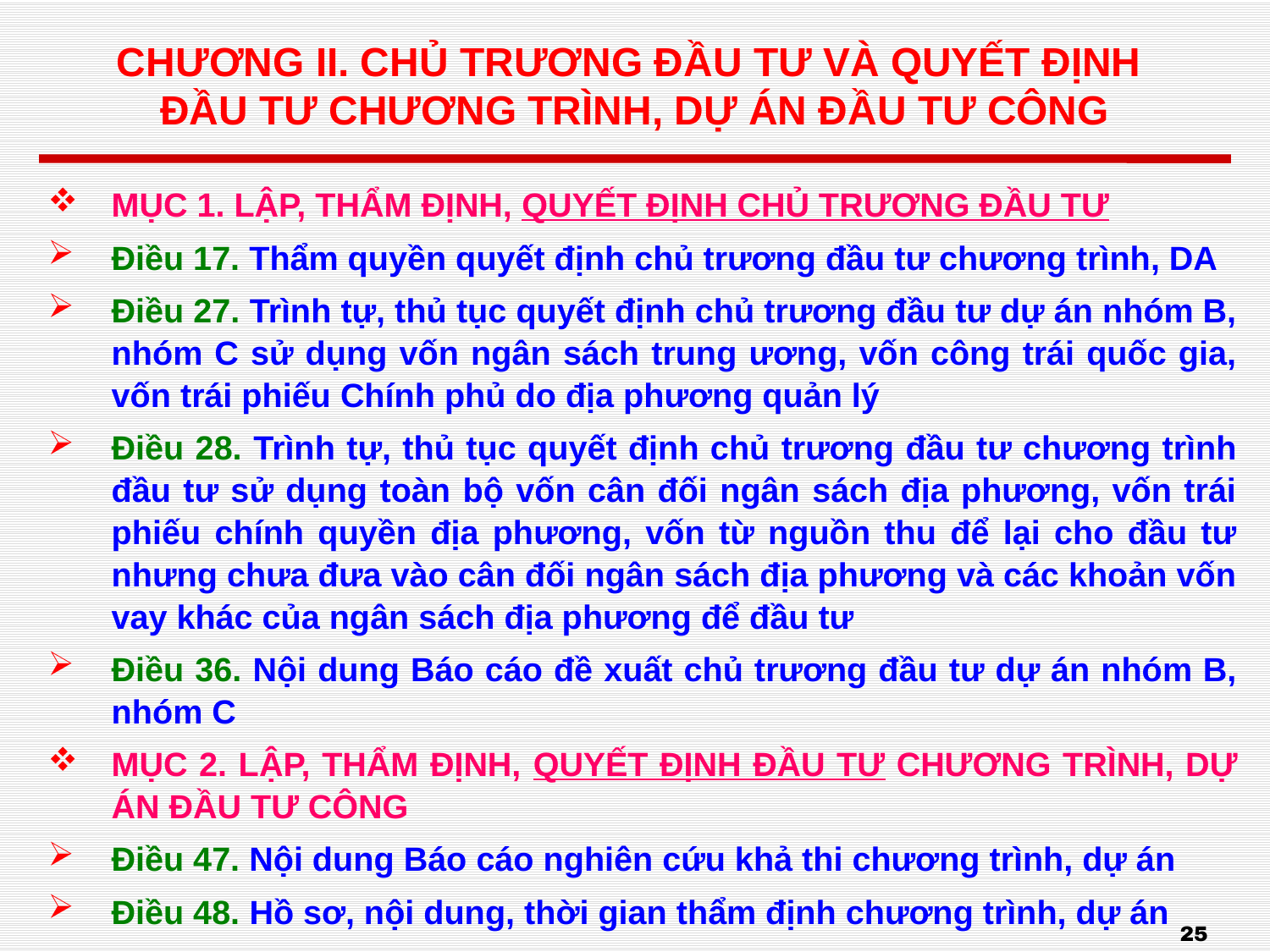

# CHƯƠNG II. CHỦ TRƯƠNG ĐẦU TƯ VÀ QUYẾT ĐỊNH ĐẦU TƯ CHƯƠNG TRÌNH, DỰ ÁN ĐẦU TƯ CÔNG
MỤC 1. LẬP, THẨM ĐỊNH, QUYẾT ĐỊNH CHỦ TRƯƠNG ĐẦU TƯ
Điều 17. Thẩm quyền quyết định chủ trương đầu tư chương trình, DA
Điều 27. Trình tự, thủ tục quyết định chủ trương đầu tư dự án nhóm B, nhóm C sử dụng vốn ngân sách trung ương, vốn công trái quốc gia, vốn trái phiếu Chính phủ do địa phương quản lý
Điều 28. Trình tự, thủ tục quyết định chủ trương đầu tư chương trình đầu tư sử dụng toàn bộ vốn cân đối ngân sách địa phương, vốn trái phiếu chính quyền địa phương, vốn từ nguồn thu để lại cho đầu tư nhưng chưa đưa vào cân đối ngân sách địa phương và các khoản vốn vay khác của ngân sách địa phương để đầu tư
Điều 36. Nội dung Báo cáo đề xuất chủ trương đầu tư dự án nhóm B, nhóm C
MỤC 2. LẬP, THẨM ĐỊNH, QUYẾT ĐỊNH ĐẦU TƯ CHƯƠNG TRÌNH, DỰ ÁN ĐẦU TƯ CÔNG
Điều 47. Nội dung Báo cáo nghiên cứu khả thi chương trình, dự án
Điều 48. Hồ sơ, nội dung, thời gian thẩm định chương trình, dự án